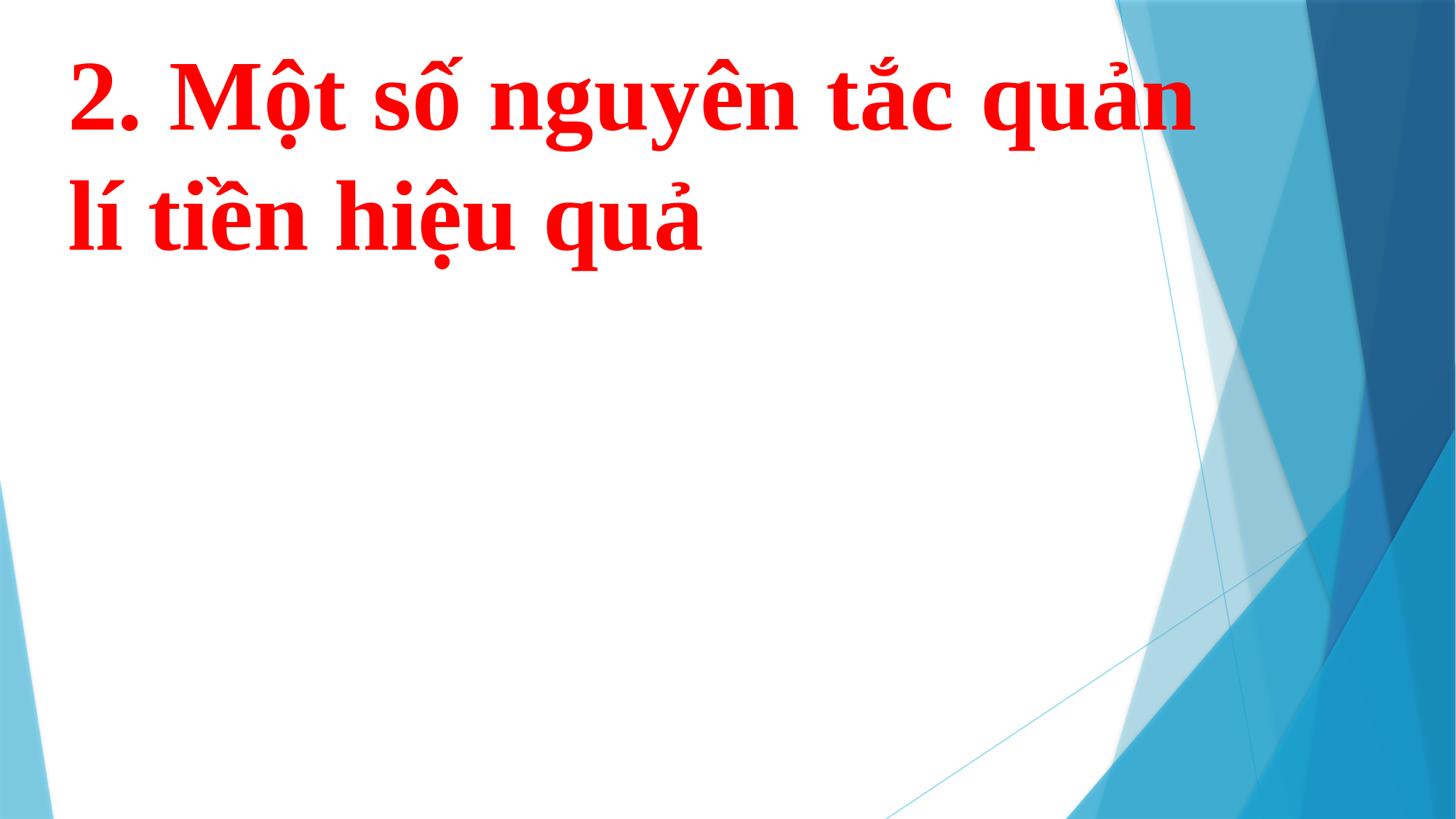

2. Một số nguyên tắc quản lí tiền hiệu quả